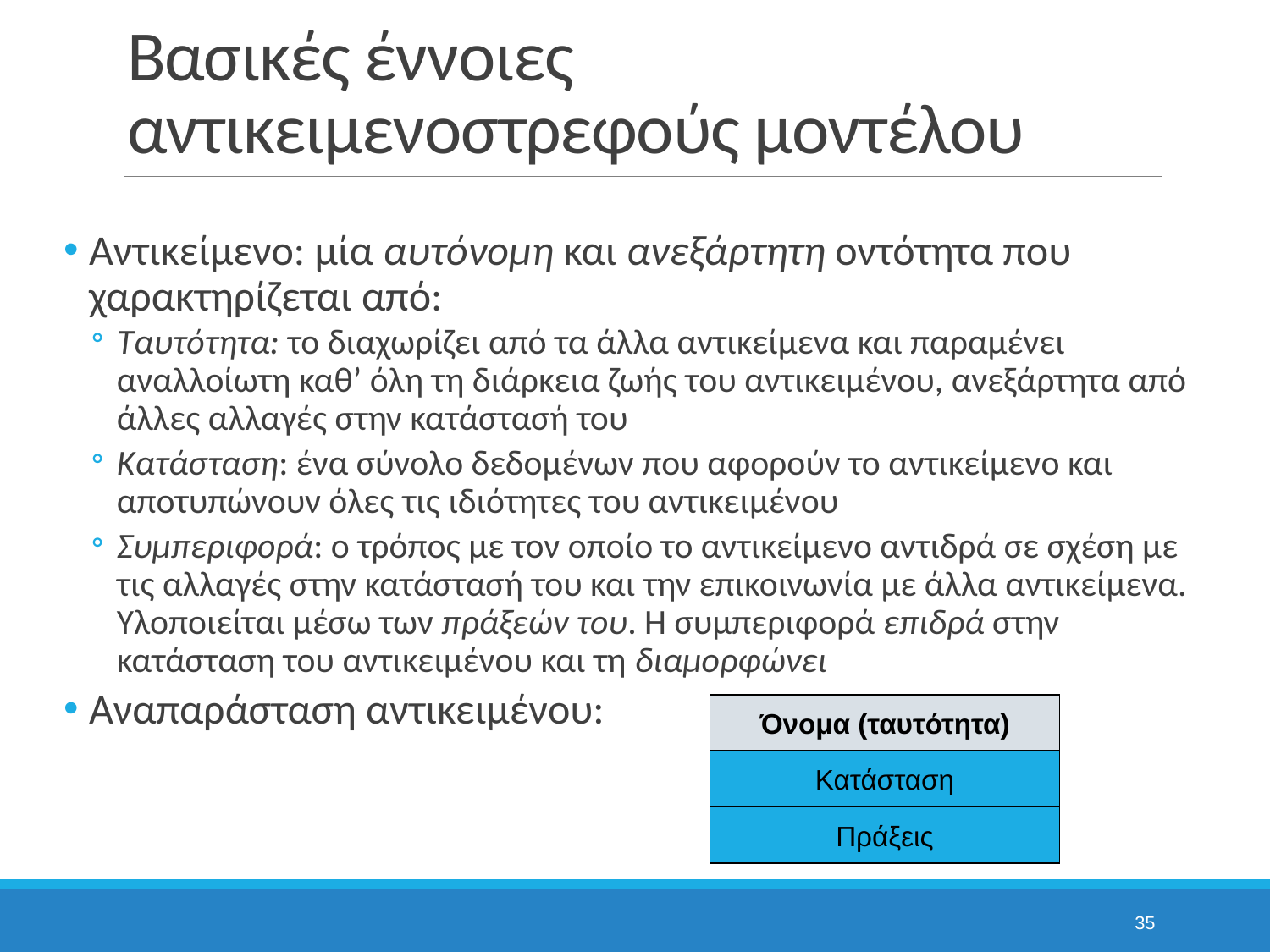

# Βασικές έννοιες αντικειμενοστρεφούς μοντέλου
Αντικείμενο: μία αυτόνομη και ανεξάρτητη οντότητα που χαρακτηρίζεται από:
Ταυτότητα: το διαχωρίζει από τα άλλα αντικείμενα και παραμένει αναλλοίωτη καθ’ όλη τη διάρκεια ζωής του αντικειμένου, ανεξάρτητα από άλλες αλλαγές στην κατάστασή του
Κατάσταση: ένα σύνολο δεδομένων που αφορούν το αντικείμενο και αποτυπώνουν όλες τις ιδιότητες του αντικειμένου
Συμπεριφορά: ο τρόπος με τον οποίο το αντικείμενο αντιδρά σε σχέση με τις αλλαγές στην κατάστασή του και την επικοινωνία με άλλα αντικείμενα. Υλοποιείται μέσω των πράξεών του. Η συμπεριφορά επιδρά στην κατάσταση του αντικειμένου και τη διαμορφώνει
Αναπαράσταση αντικειμένου:
Όνομα (ταυτότητα)
Κατάσταση
Πράξεις
35